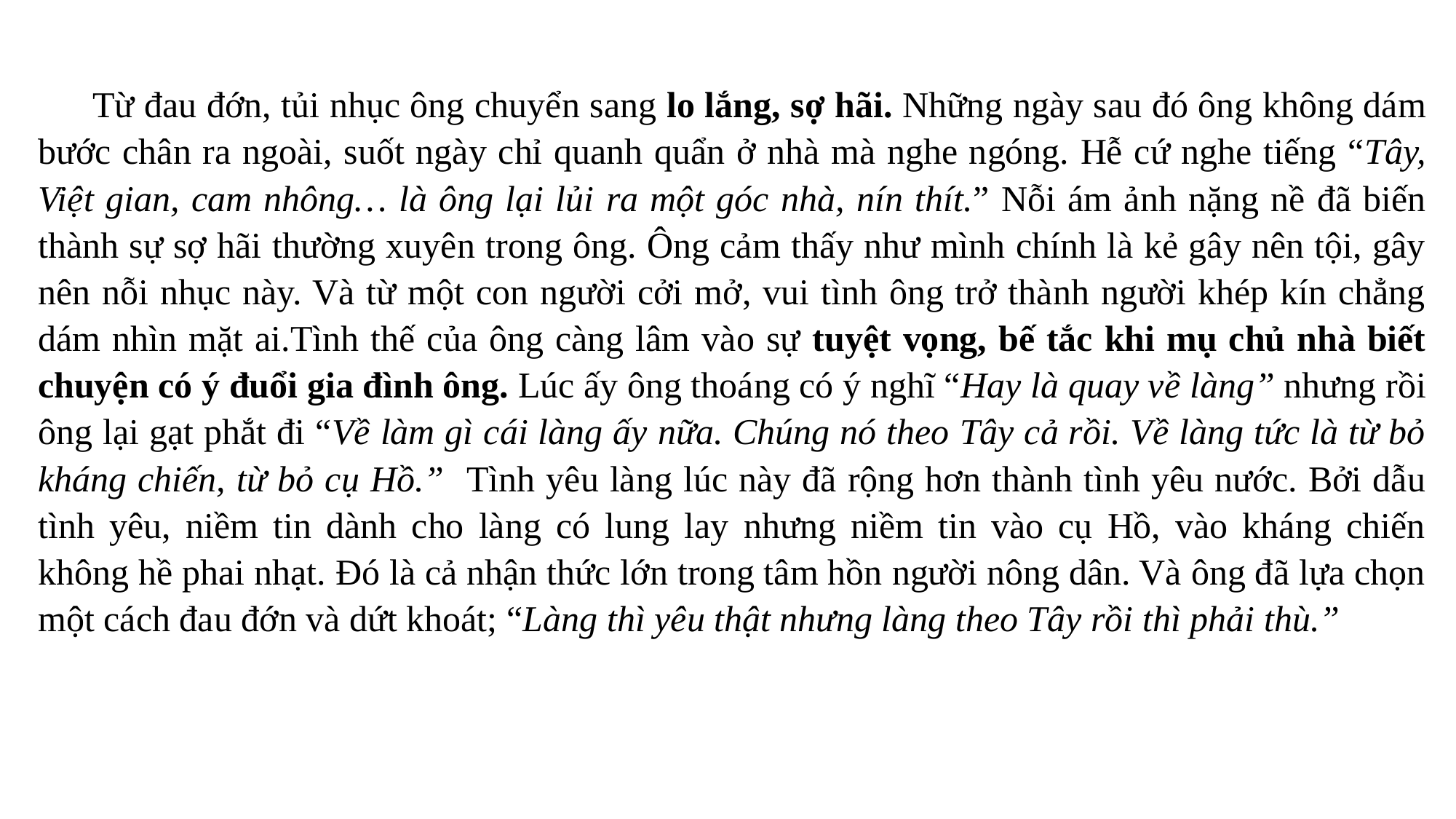

Từ đau đớn, tủi nhục ông chuyển sang lo lắng, sợ hãi. Những ngày sau đó ông không dám bước chân ra ngoài, suốt ngày chỉ quanh quẩn ở nhà mà nghe ngóng. Hễ cứ nghe tiếng “Tây, Việt gian, cam nhông… là ông lại lủi ra một góc nhà, nín thít.” Nỗi ám ảnh nặng nề đã biến thành sự sợ hãi thường xuyên trong ông. Ông cảm thấy như mình chính là kẻ gây nên tội, gây nên nỗi nhục này. Và từ một con người cởi mở, vui tình ông trở thành người khép kín chẳng dám nhìn mặt ai.Tình thế của ông càng lâm vào sự tuyệt vọng, bế tắc khi mụ chủ nhà biết chuyện có ý đuổi gia đình ông. Lúc ấy ông thoáng có ý nghĩ “Hay là quay về làng” nhưng rồi ông lại gạt phắt đi “Về làm gì cái làng ấy nữa. Chúng nó theo Tây cả rồi. Về làng tức là từ bỏ kháng chiến, từ bỏ cụ Hồ.”  Tình yêu làng lúc này đã rộng hơn thành tình yêu nước. Bởi dẫu tình yêu, niềm tin dành cho làng có lung lay nhưng niềm tin vào cụ Hồ, vào kháng chiến không hề phai nhạt. Đó là cả nhận thức lớn trong tâm hồn người nông dân. Và ông đã lựa chọn một cách đau đớn và dứt khoát; “Làng thì yêu thật nhưng làng theo Tây rồi thì phải thù.”